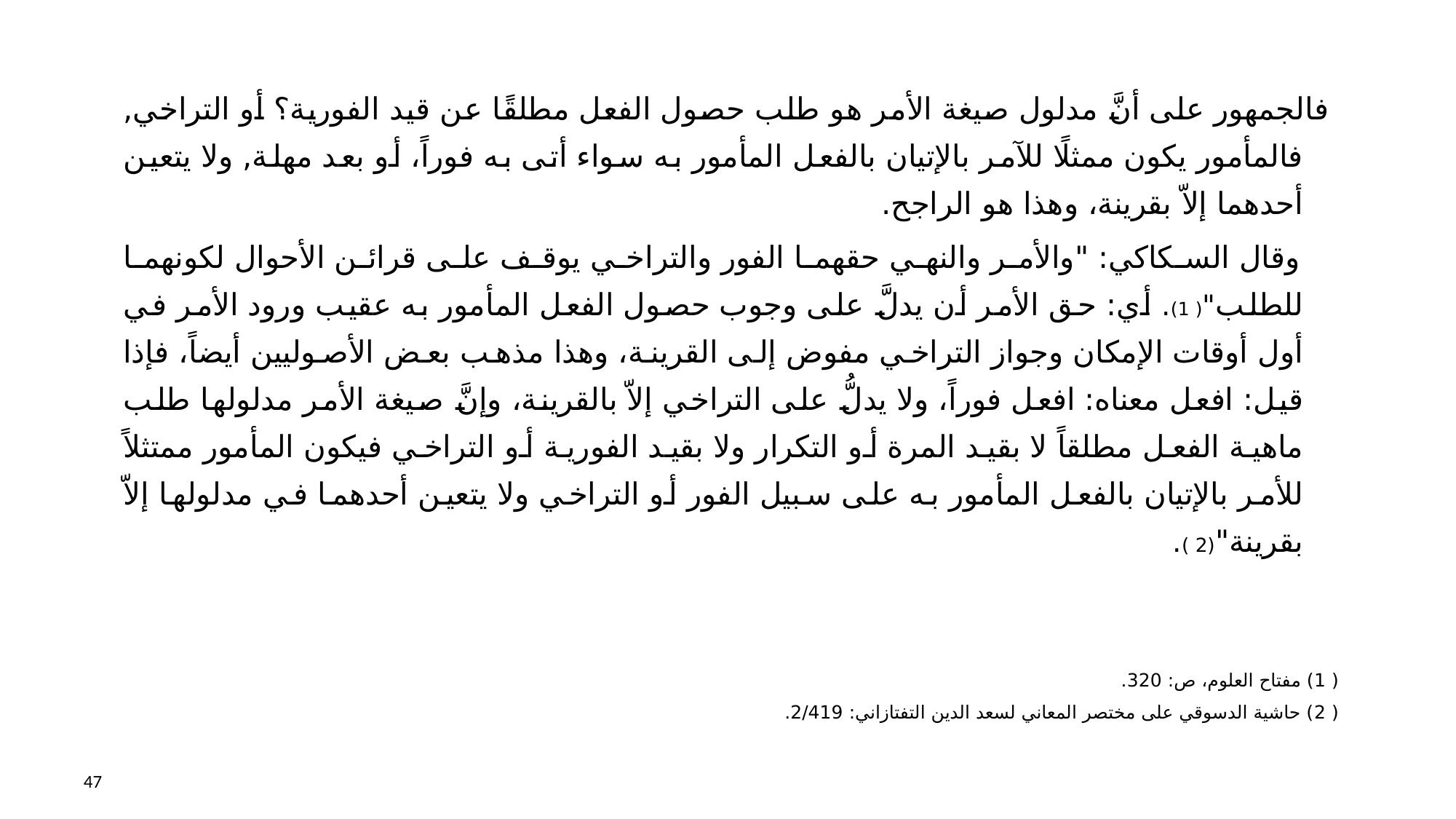

فالجمهور على أنَّ مدلول صيغة الأمر هو طلب حصول الفعل مطلقًا عن قيد الفورية؟ أو التراخي, فالمأمور يكون ممثلًا للآمر بالإتيان بالفعل المأمور به سواء أتى به فوراً، أو بعد مهلة, ولا يتعين أحدهما إلاّ بقرينة، وهذا هو الراجح.
    وقال السكاكي: "والأمر والنهي حقهما الفور والتراخي يوقف على قرائن الأحوال لكونهما للطلب"( 1). أي: حق الأمر أن يدلَّ على وجوب حصول الفعل المأمور به عقيب ورود الأمر في أول أوقات الإمكان وجواز التراخي مفوض إلى القرينة، وهذا مذهب بعض الأصوليين أيضاً، فإذا قيل: افعل معناه: افعل فوراً، ولا يدلُّ على التراخي إلاّ بالقرينة، وإنَّ صيغة الأمر مدلولها طلب ماهية الفعل مطلقاً لا بقيد المرة أو التكرار ولا بقيد الفورية أو التراخي فيكون المأمور ممتثلاً للأمر بالإتيان بالفعل المأمور به على سبيل الفور أو التراخي ولا يتعين أحدهما في مدلولها إلاّ بقرينة"(2 ).

( 1) مفتاح العلوم، ص: 320.
( 2) حاشية الدسوقي على مختصر المعاني لسعد الدين التفتازاني: 2/419.

47